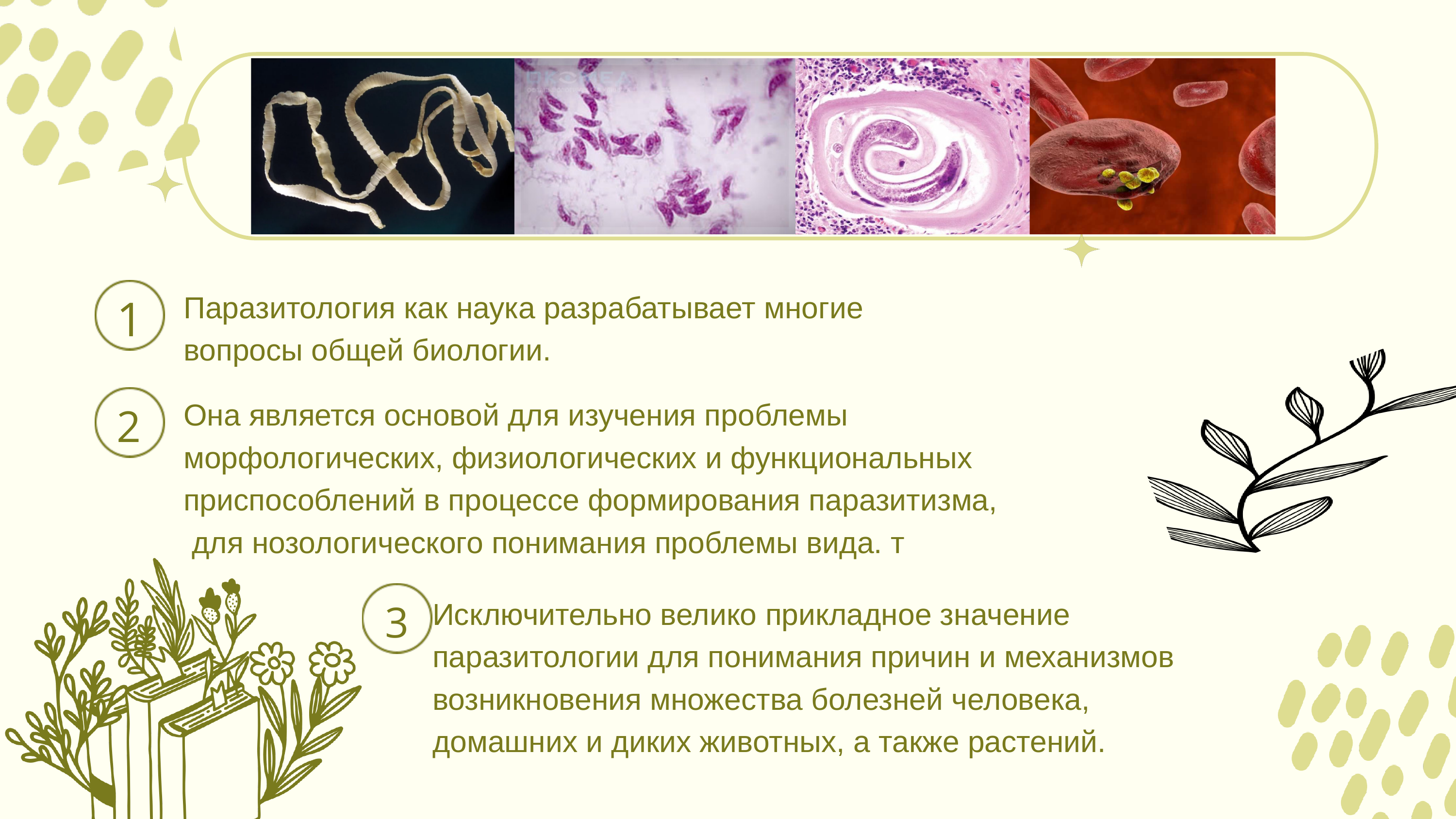

1
Паразитология как наука разрабатывает многие вопросы общей биологии.

Она является основой для изучения проблемы
морфологических, физиологических и функциональных
приспособлений в процессе формирования паразитизма,
 для нозологического понимания проблемы вида. т
2

3
Исключительно велико прикладное значение паразитологии для понимания причин и механизмов возникновения множества болезней человека, домашних и диких животных, а также растений.